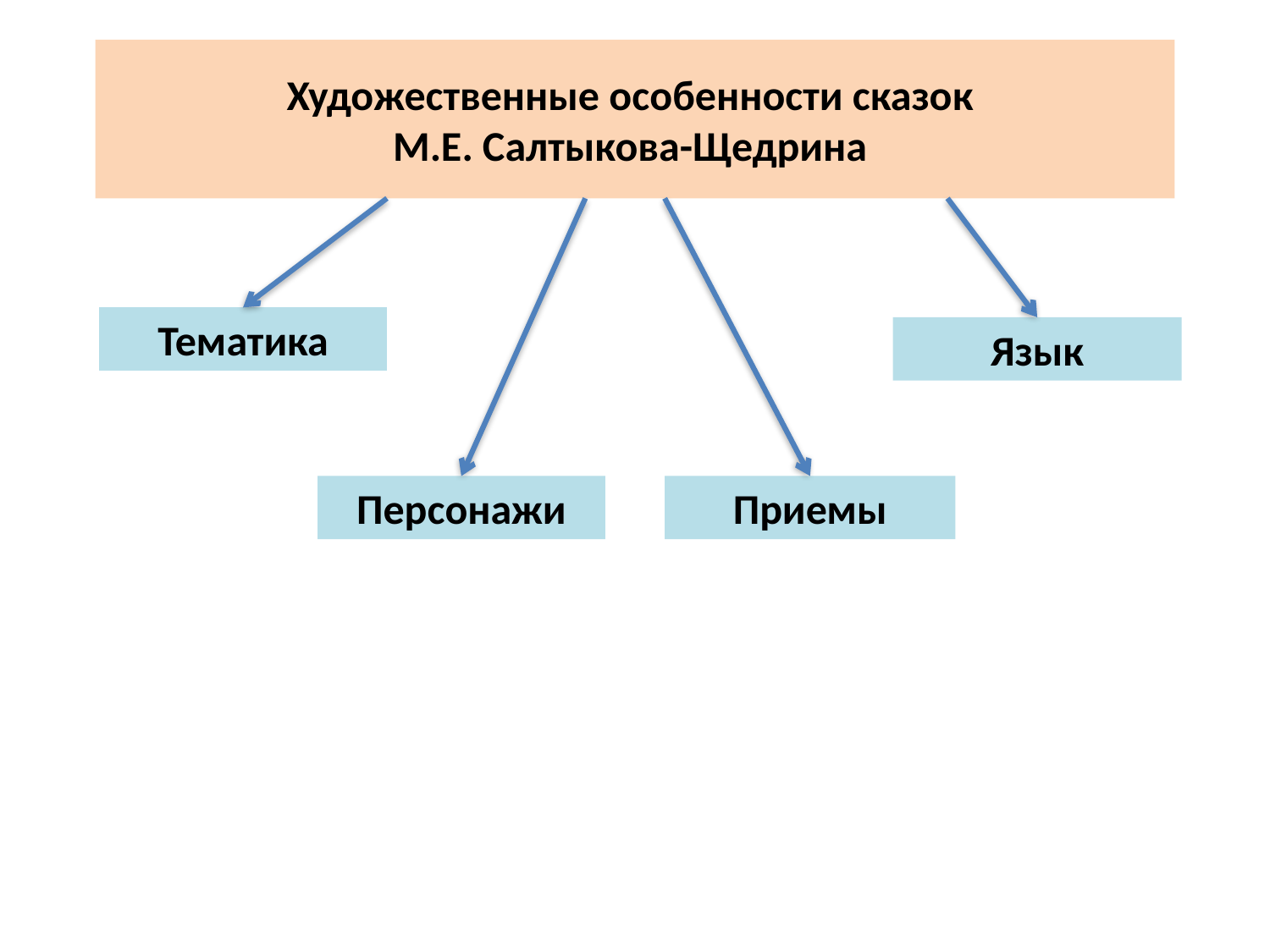

# Художественные особенности сказок М.Е. Салтыкова-Щедрина
Тематика
Язык
Персонажи
Приемы